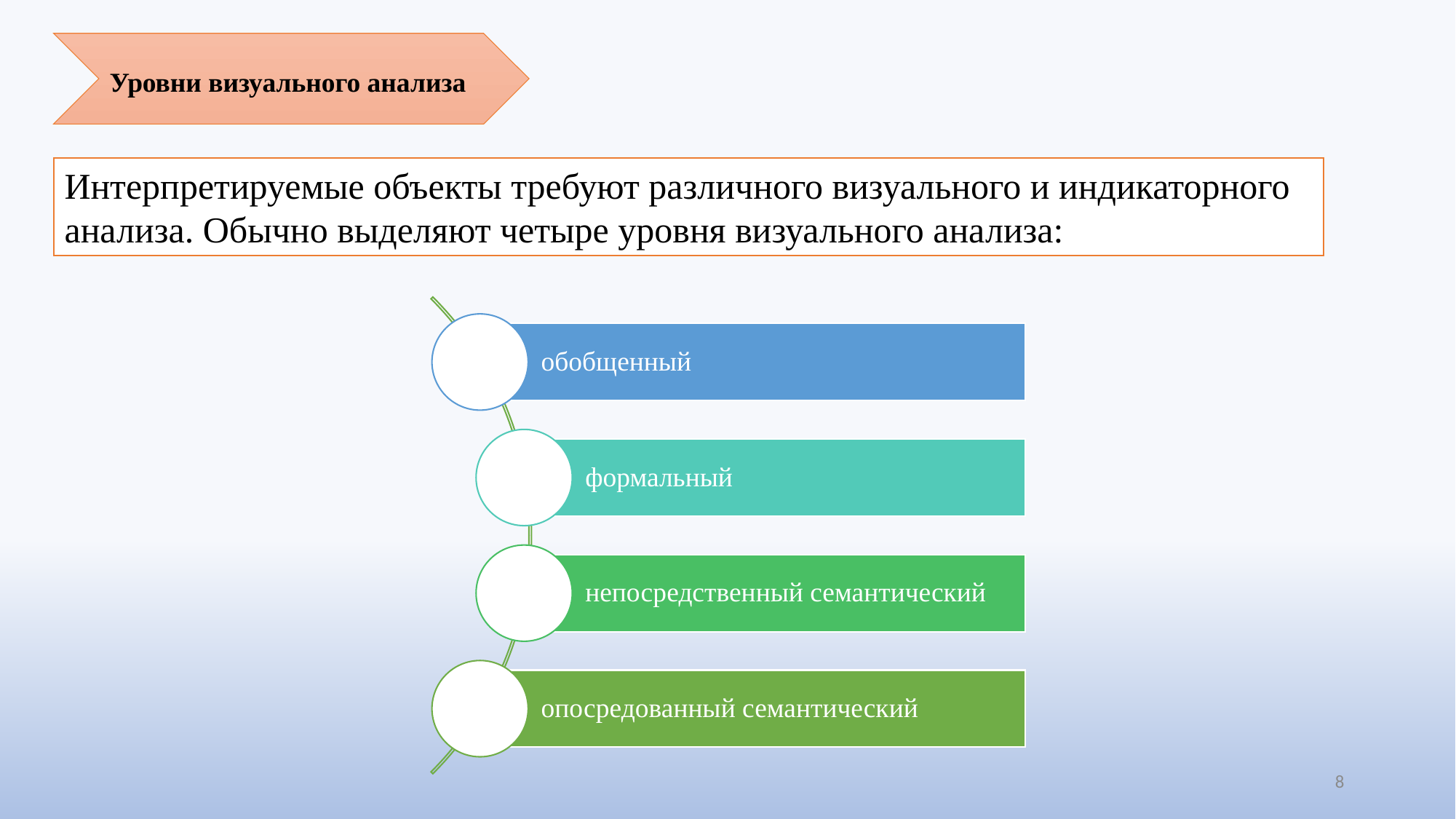

Уровни визуального анализа
Интерпретируемые объекты требуют различного визуального и индикаторного анализа. Обычно выделяют четыре уровня визуального анализа:
обобщенный
формальный
непосредственный семантический
опосредованный семантический
8